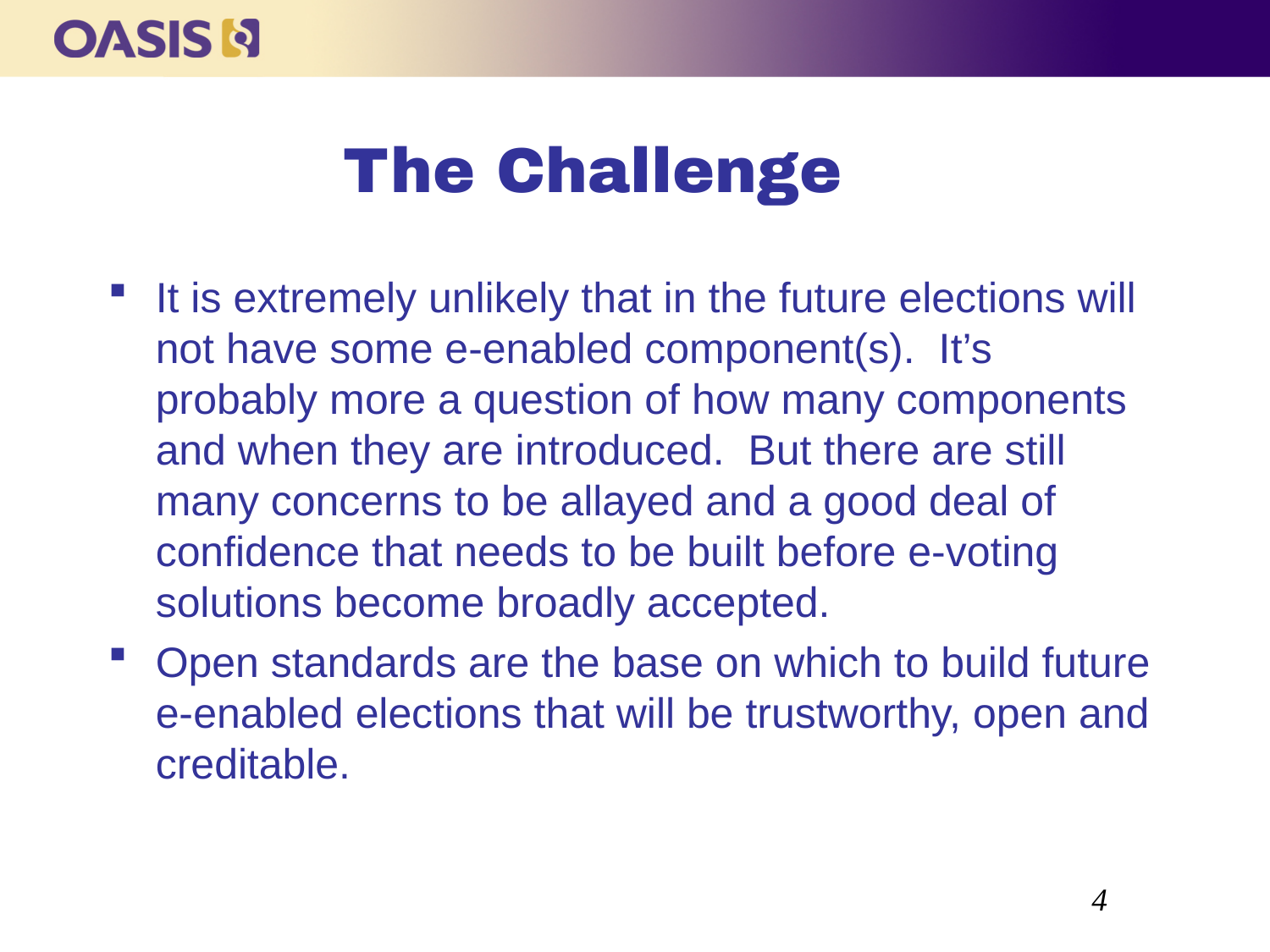

The Challenge
It is extremely unlikely that in the future elections will not have some e-enabled component(s).  It’s probably more a question of how many components and when they are introduced.  But there are still many concerns to be allayed and a good deal of confidence that needs to be built before e-voting solutions become broadly accepted.
Open standards are the base on which to build future e-enabled elections that will be trustworthy, open and creditable.